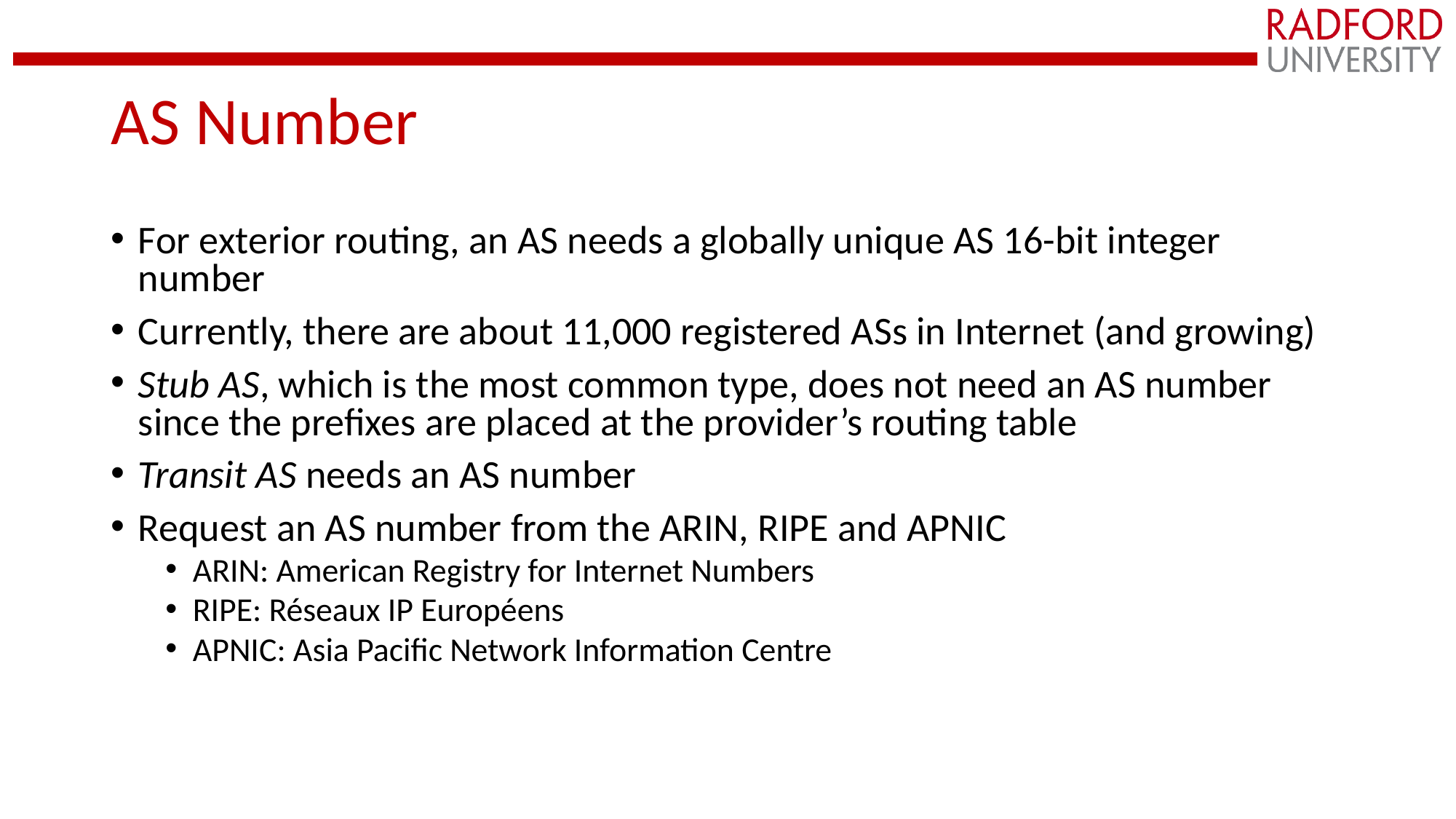

# AS Number
For exterior routing, an AS needs a globally unique AS 16-bit integer number
Currently, there are about 11,000 registered ASs in Internet (and growing)
Stub AS, which is the most common type, does not need an AS number since the prefixes are placed at the provider’s routing table
Transit AS needs an AS number
Request an AS number from the ARIN, RIPE and APNIC
ARIN: American Registry for Internet Numbers
RIPE: Réseaux IP Européens
APNIC: Asia Pacific Network Information Centre